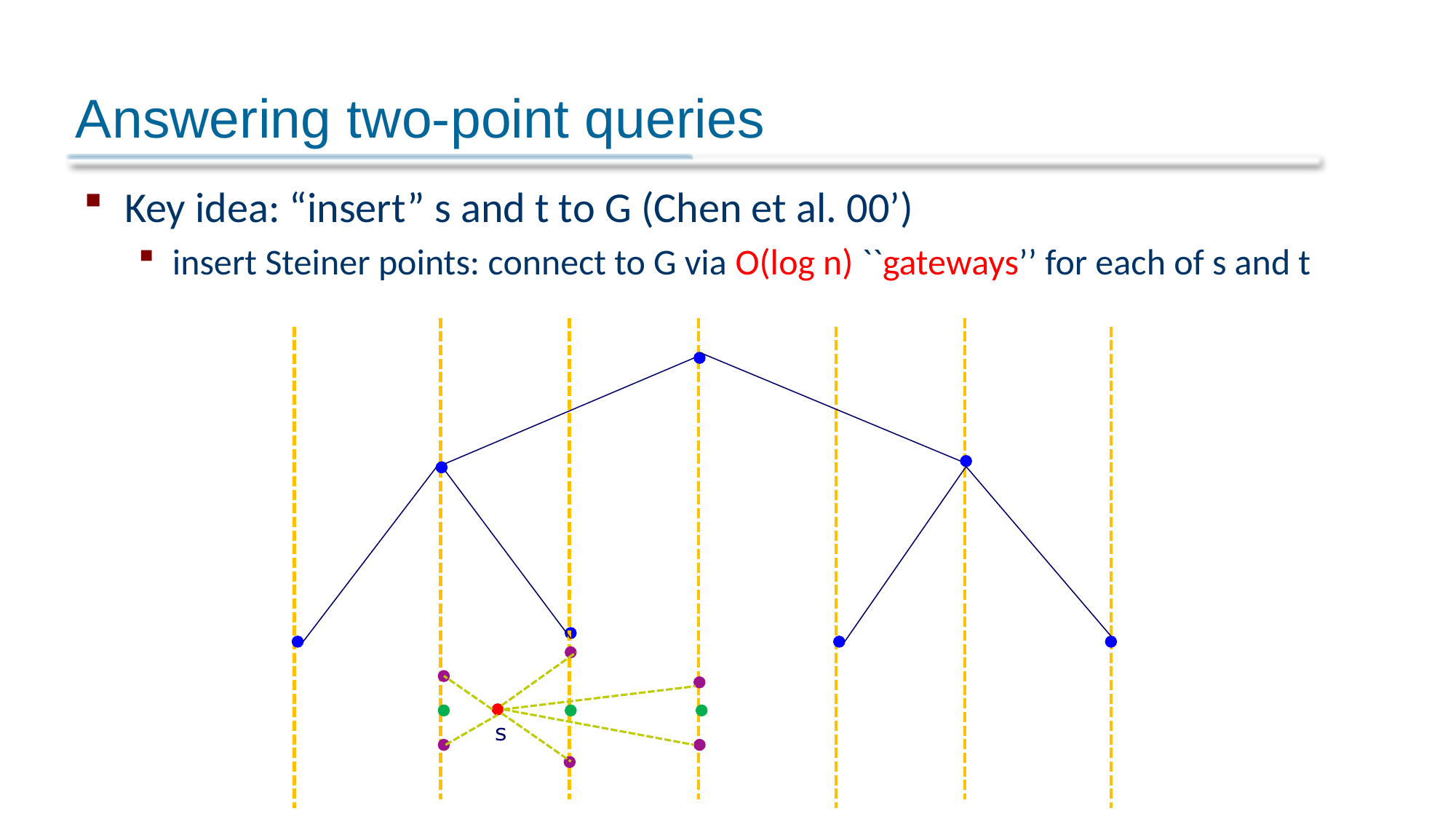

# Answering two-point queries
Key idea: “insert” s and t to G (Chen et al. 00’)
insert Steiner points: connect to G via O(log n) ``gateways’’ for each of s and t

s